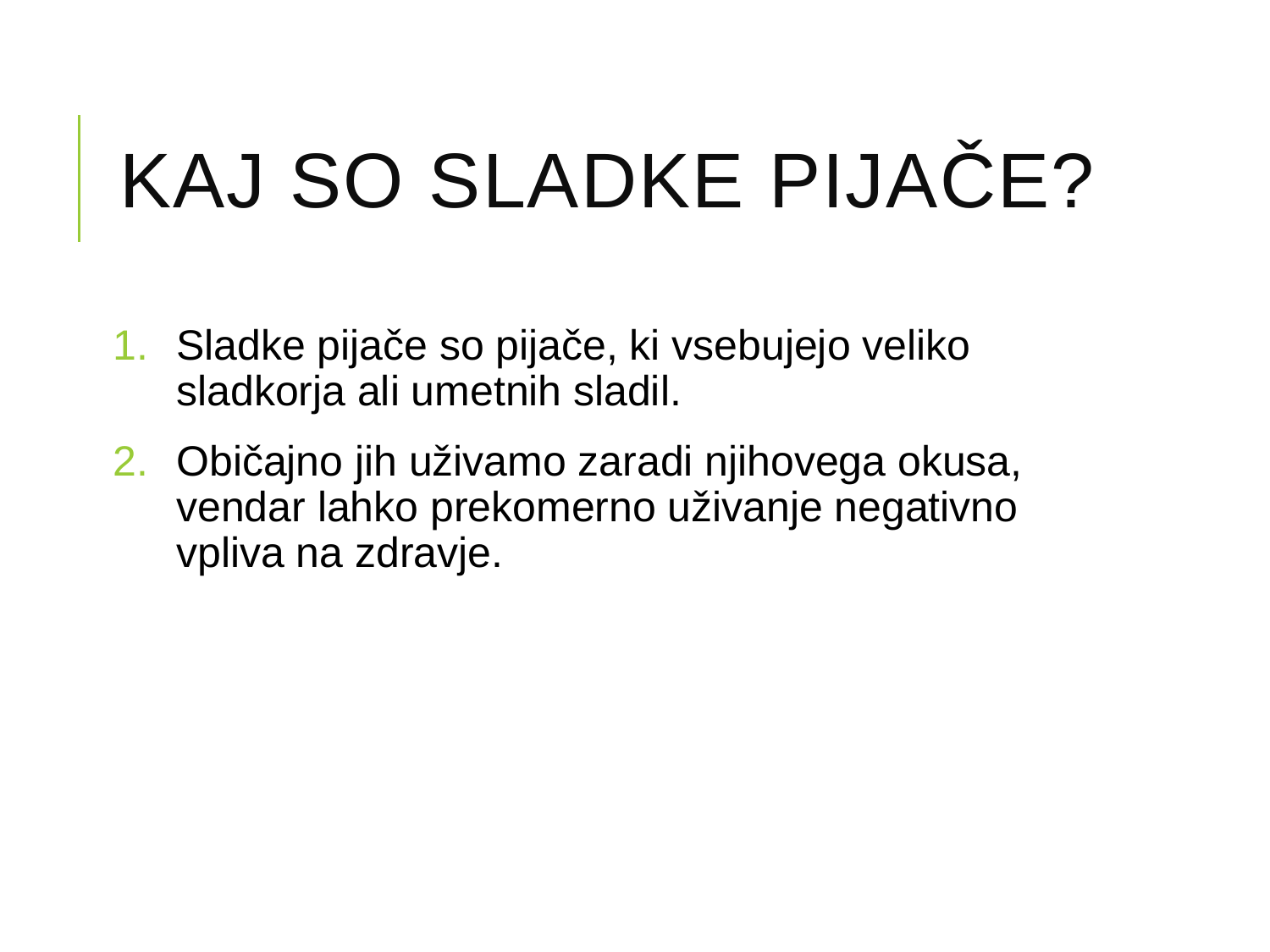

# Kaj so sladke pijače?
Sladke pijače so pijače, ki vsebujejo veliko sladkorja ali umetnih sladil.
Običajno jih uživamo zaradi njihovega okusa, vendar lahko prekomerno uživanje negativno vpliva na zdravje.